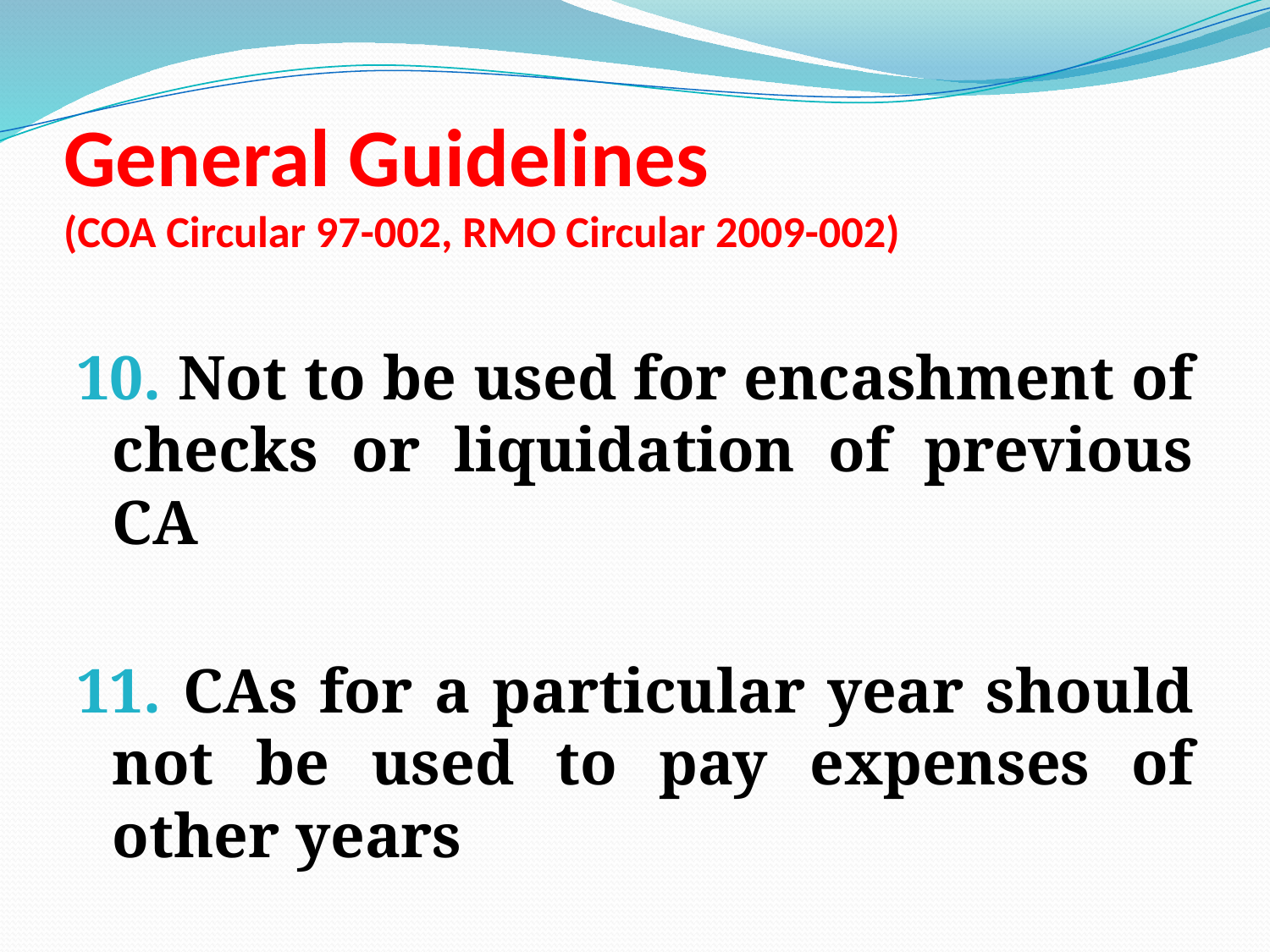

# General Guidelines (COA Circular 97-002, RMO Circular 2009-002)

10. Not to be used for encashment of checks or liquidation of previous CA

11. CAs for a particular year should not be used to pay expenses of other years